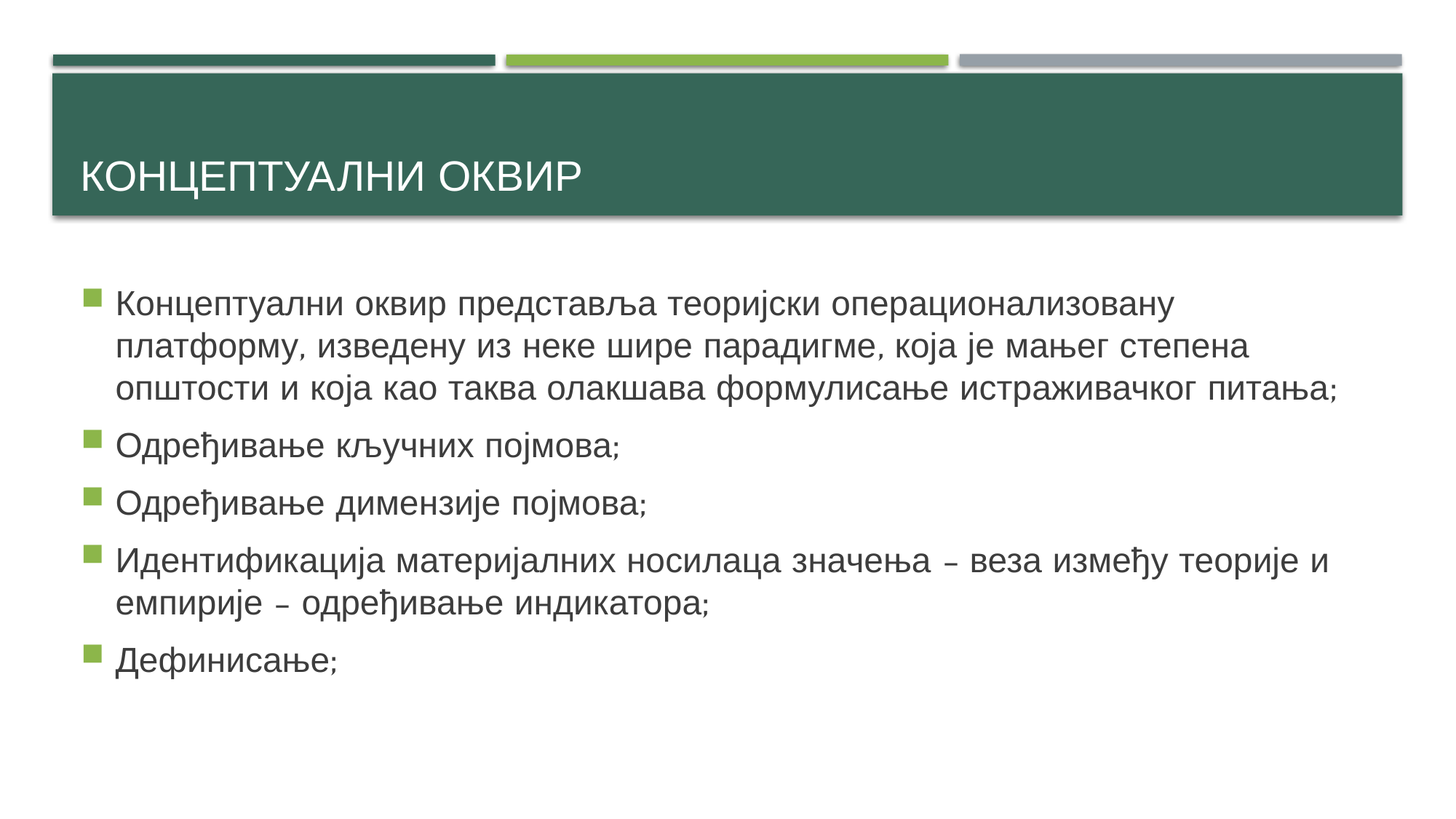

# Концептуални оквир
Концептуални оквир представља теоријски операционализовану платформу, изведену из неке шире парадигме, која је мањег степена општости и која као таква олакшава формулисање истраживачког питања;
Одређивање кључних појмова;
Одређивање димензије појмова;
Идентификација материјалних носилаца значења – веза између теорије и емпирије – одређивање индикатора;
Дефинисање;